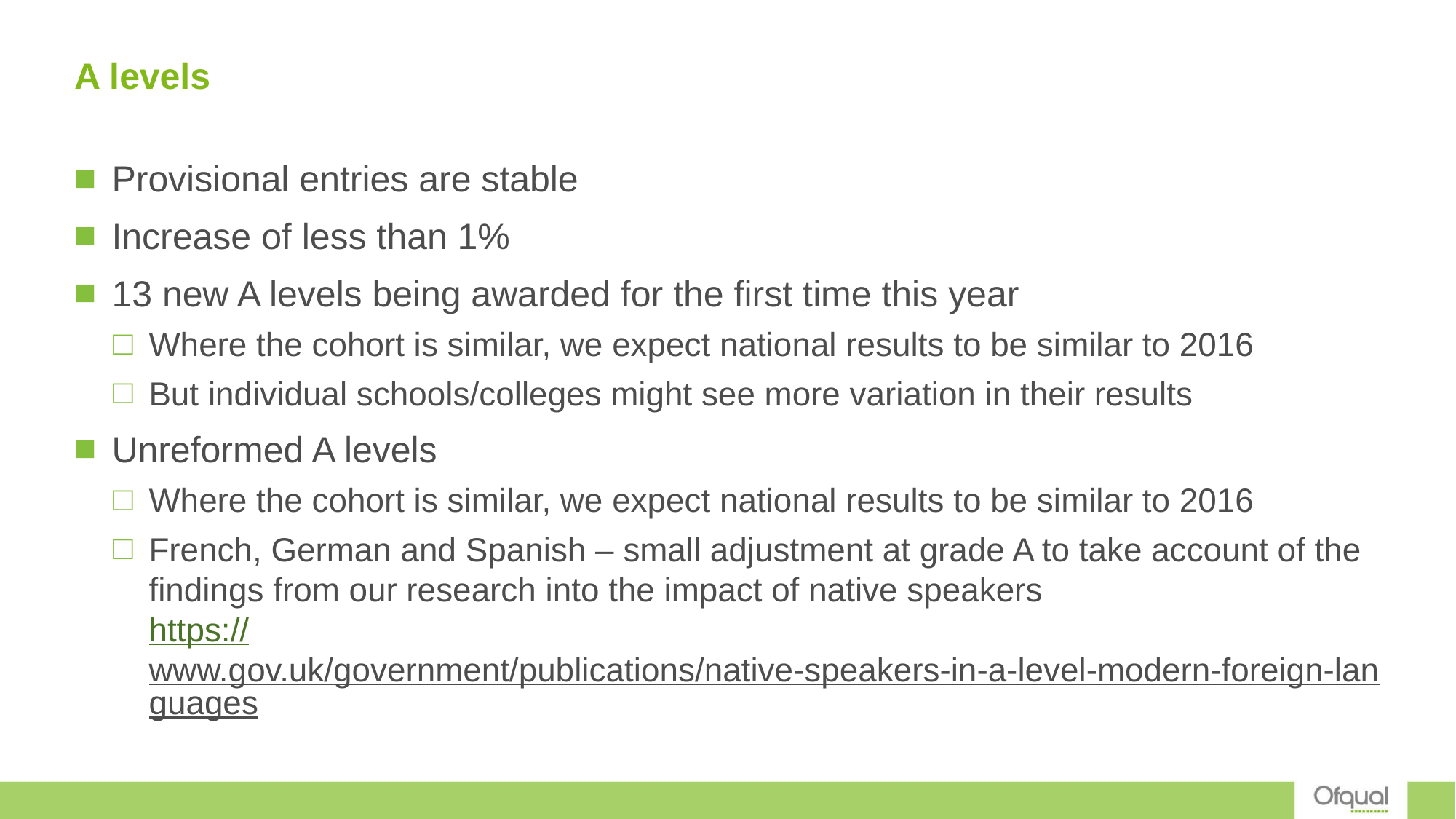

# A levels
Provisional entries are stable
Increase of less than 1%
13 new A levels being awarded for the first time this year
Where the cohort is similar, we expect national results to be similar to 2016
But individual schools/colleges might see more variation in their results
Unreformed A levels
Where the cohort is similar, we expect national results to be similar to 2016
French, German and Spanish – small adjustment at grade A to take account of the findings from our research into the impact of native speakers
https://www.gov.uk/government/publications/native-speakers-in-a-level-modern-foreign-languages